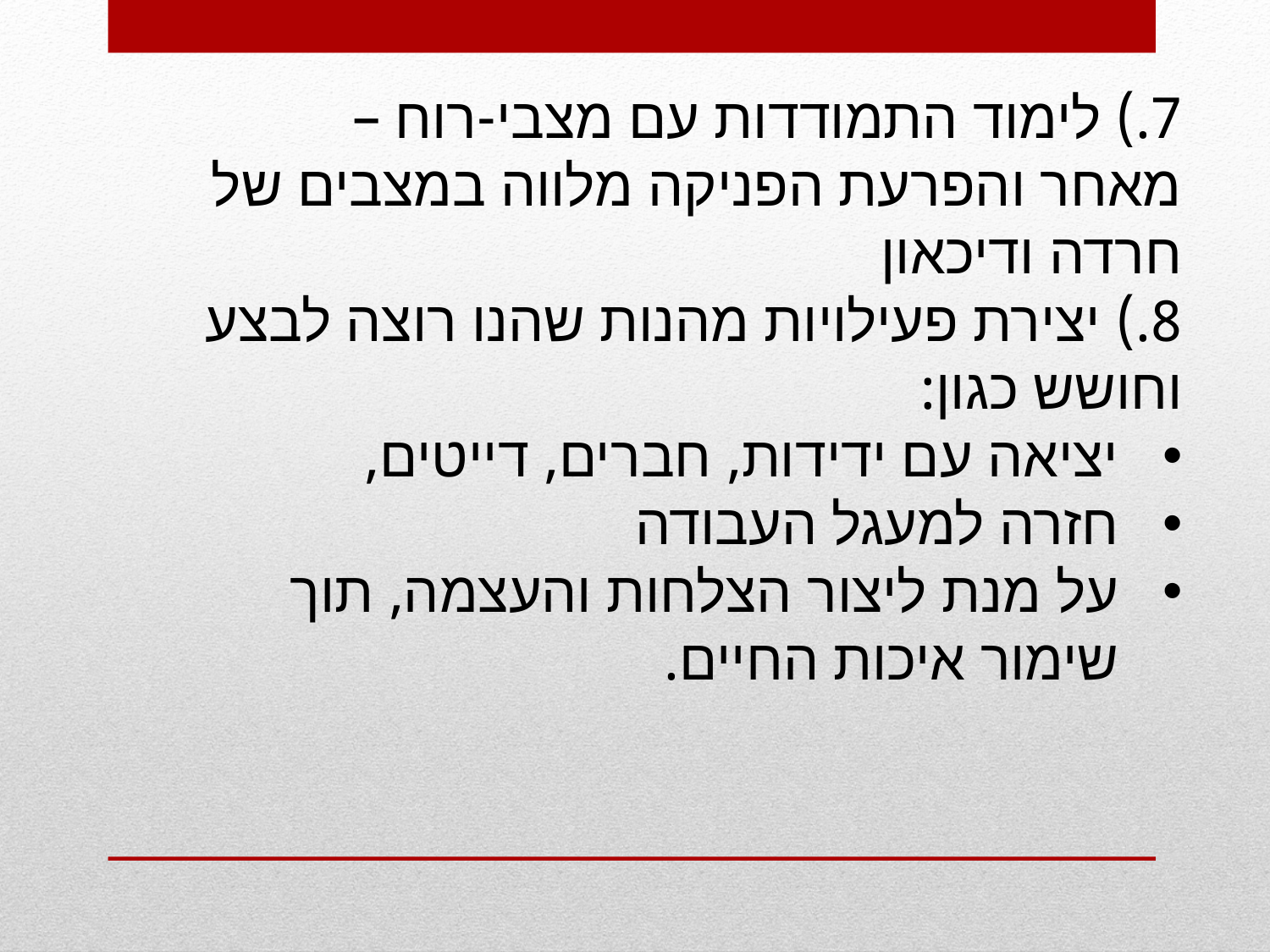

7.) לימוד התמודדות עם מצבי-רוח – מאחר והפרעת הפניקה מלווה במצבים של חרדה ודיכאון
8.) יצירת פעילויות מהנות שהנו רוצה לבצע וחושש כגון:
יציאה עם ידידות, חברים, דייטים,
חזרה למעגל העבודה
על מנת ליצור הצלחות והעצמה, תוך שימור איכות החיים.